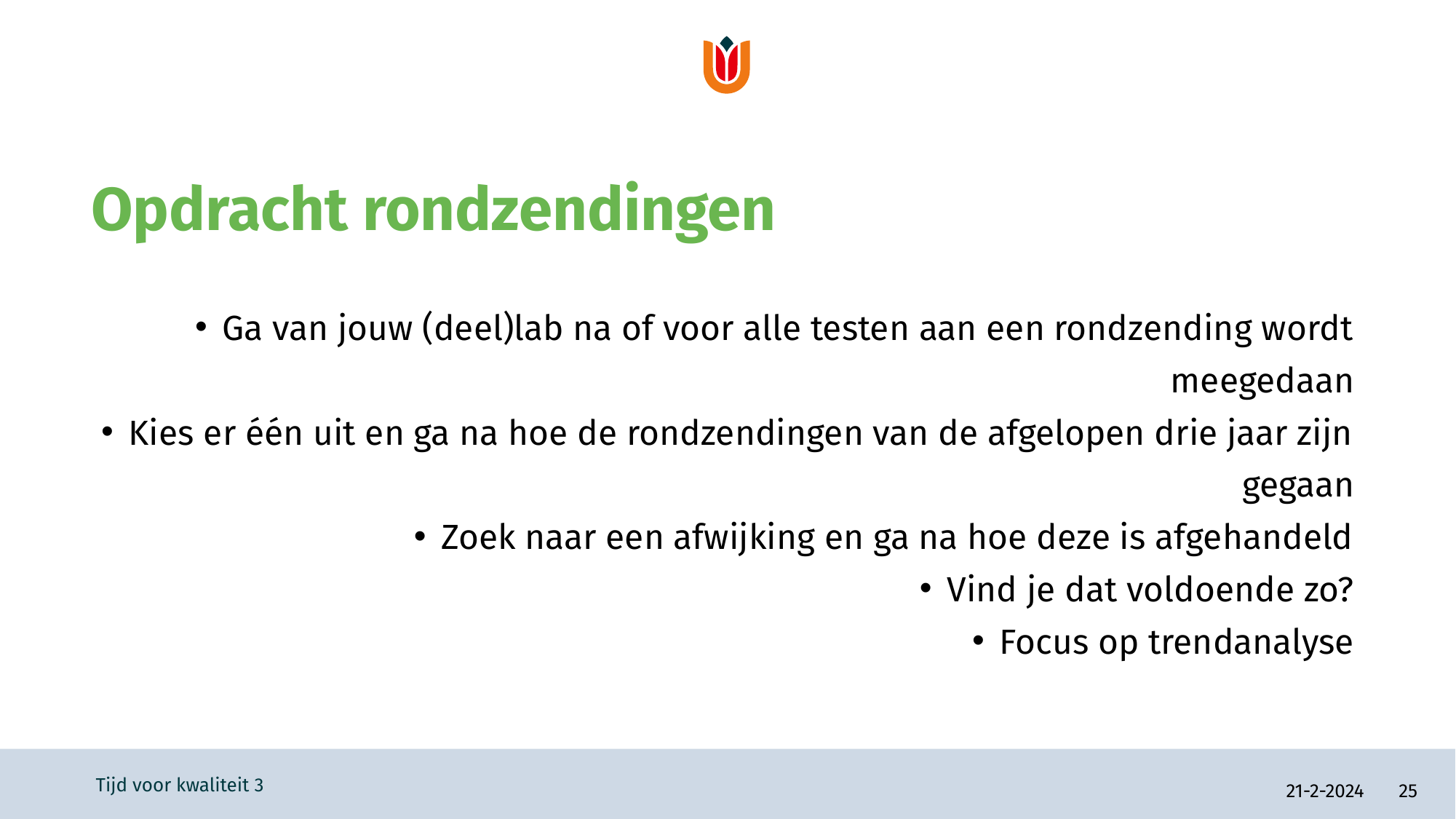

# Opdracht rondzendingen
Ga van jouw (deel)lab na of voor alle testen aan een rondzending wordt meegedaan
Kies er één uit en ga na hoe de rondzendingen van de afgelopen drie jaar zijn gegaan
Zoek naar een afwijking en ga na hoe deze is afgehandeld
Vind je dat voldoende zo?
Focus op trendanalyse

21-2-2024
25
Tijd voor kwaliteit 3